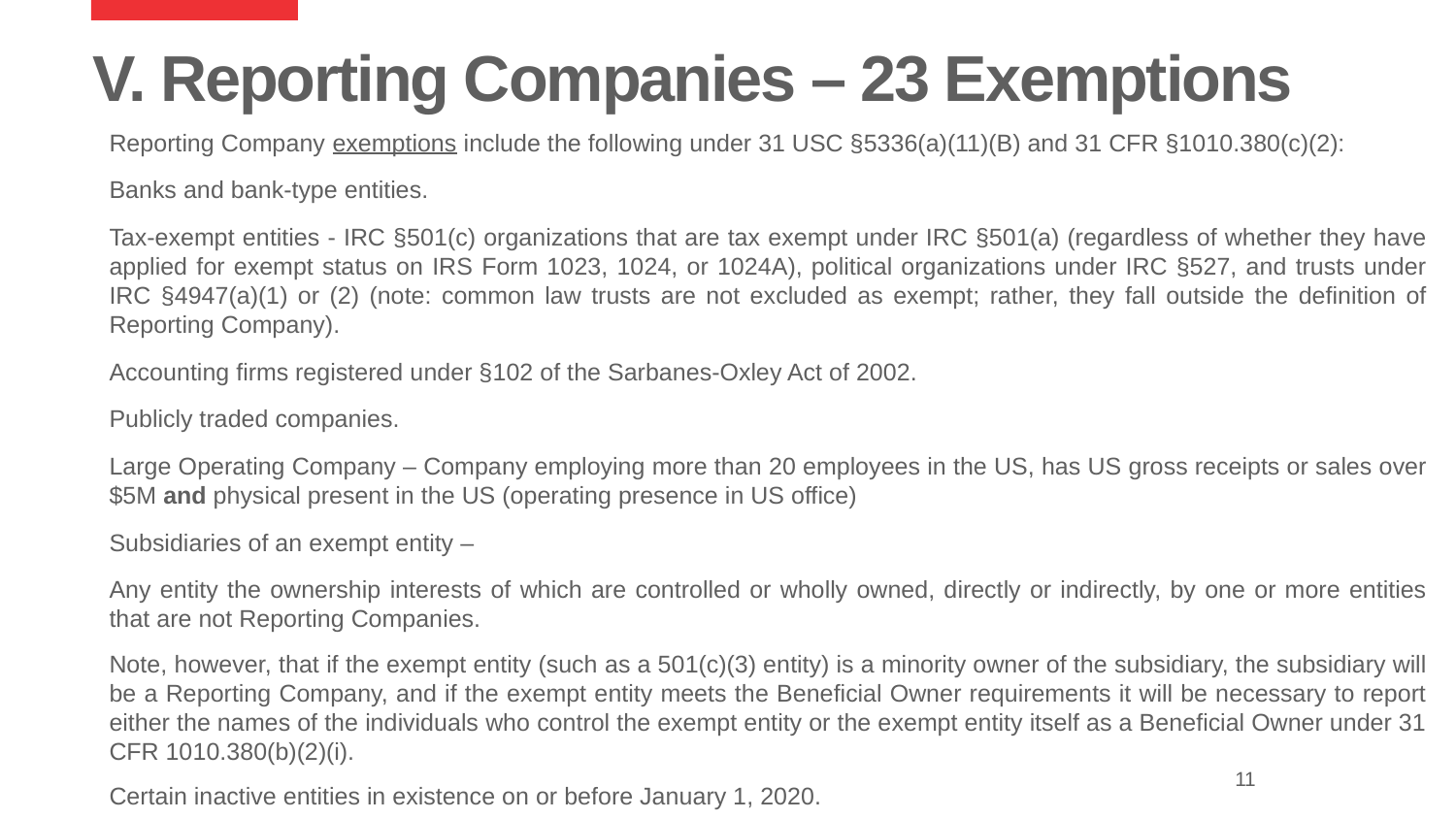

# V. Reporting Companies – 23 Exemptions
Reporting Company exemptions include the following under 31 USC §5336(a)(11)(B) and 31 CFR §1010.380(c)(2):
Banks and bank-type entities.
Tax-exempt entities - IRC §501(c) organizations that are tax exempt under IRC §501(a) (regardless of whether they have applied for exempt status on IRS Form 1023, 1024, or 1024A), political organizations under IRC §527, and trusts under IRC §4947(a)(1) or (2) (note: common law trusts are not excluded as exempt; rather, they fall outside the definition of Reporting Company).
Accounting firms registered under §102 of the Sarbanes-Oxley Act of 2002.
Publicly traded companies.
Large Operating Company – Company employing more than 20 employees in the US, has US gross receipts or sales over $5M and physical present in the US (operating presence in US office)
Subsidiaries of an exempt entity –
Any entity the ownership interests of which are controlled or wholly owned, directly or indirectly, by one or more entities that are not Reporting Companies.
Note, however, that if the exempt entity (such as a 501(c)(3) entity) is a minority owner of the subsidiary, the subsidiary will be a Reporting Company, and if the exempt entity meets the Beneficial Owner requirements it will be necessary to report either the names of the individuals who control the exempt entity or the exempt entity itself as a Beneficial Owner under 31 CFR 1010.380(b)(2)(i).
Certain inactive entities in existence on or before January 1, 2020.
11